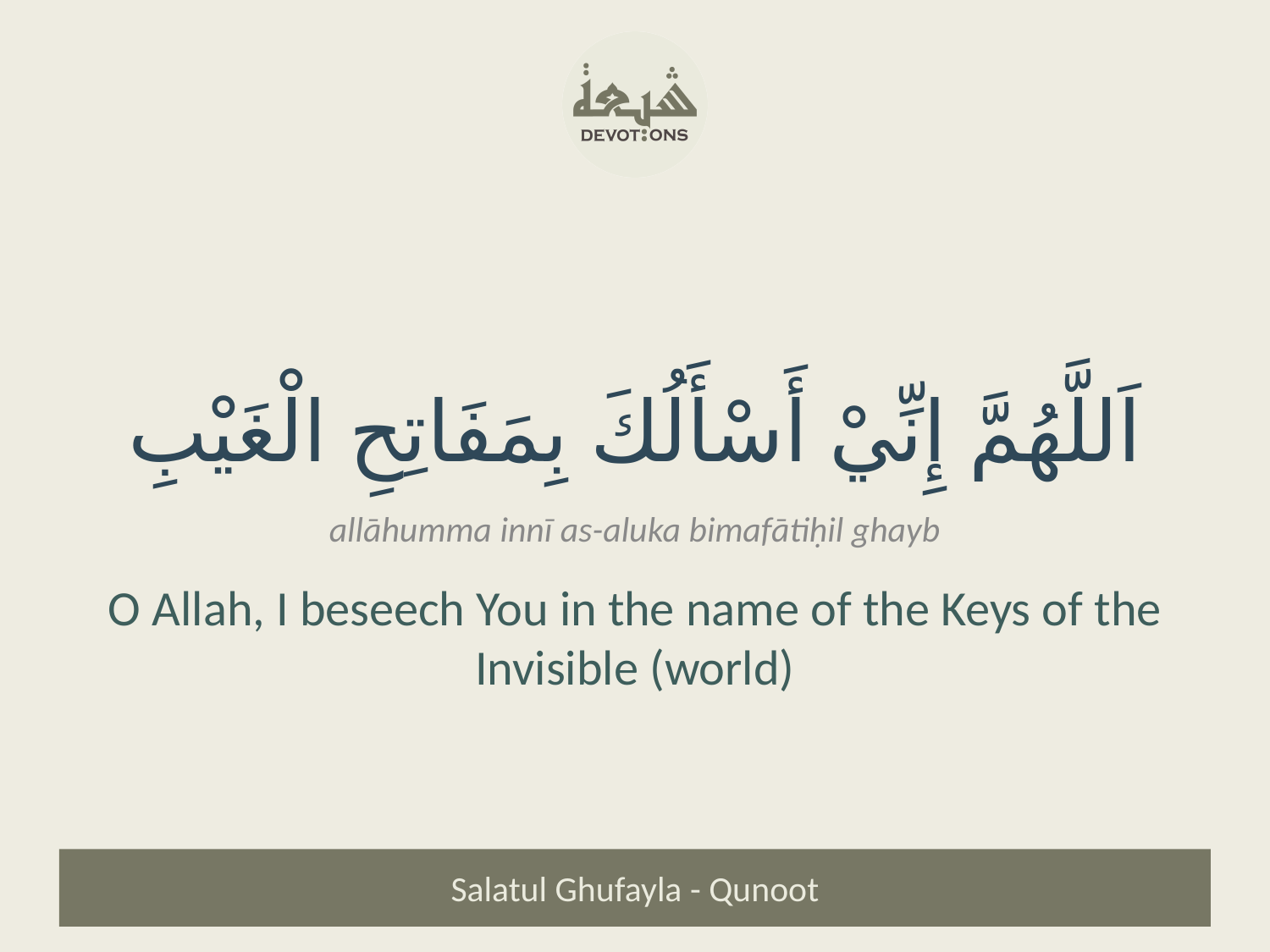

اَللَّهُمَّ إِنِّيْ أَسْأَلُكَ بِمَفَاتِحِ الْغَيْبِ
allāhumma innī as-aluka bimafātiḥil ghayb
O Allah, I beseech You in the name of the Keys of the Invisible (world)
Salatul Ghufayla - Qunoot